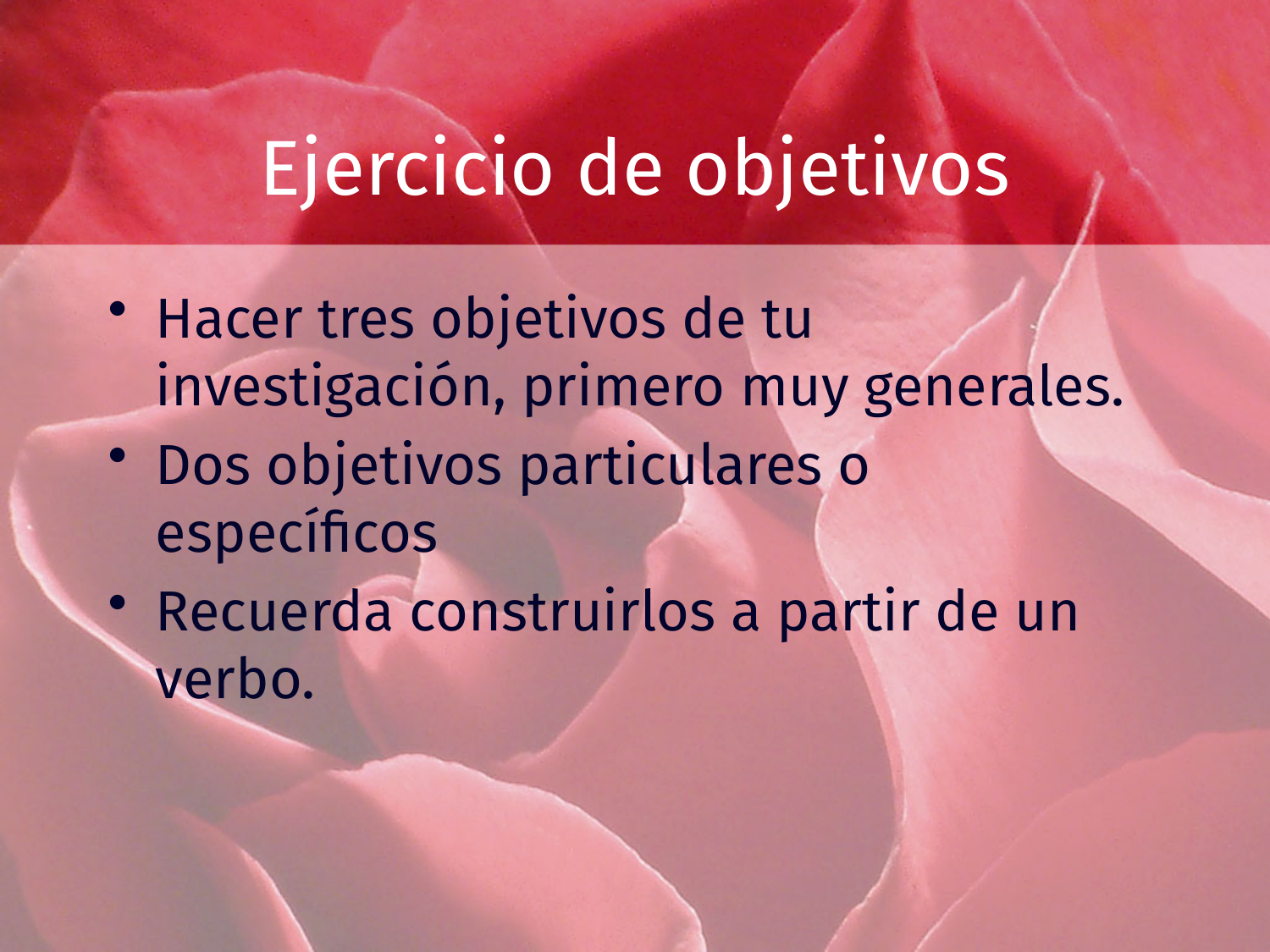

# Ejercicio de objetivos
Hacer tres objetivos de tu investigación, primero muy generales.
Dos objetivos particulares o específicos
Recuerda construirlos a partir de un verbo.